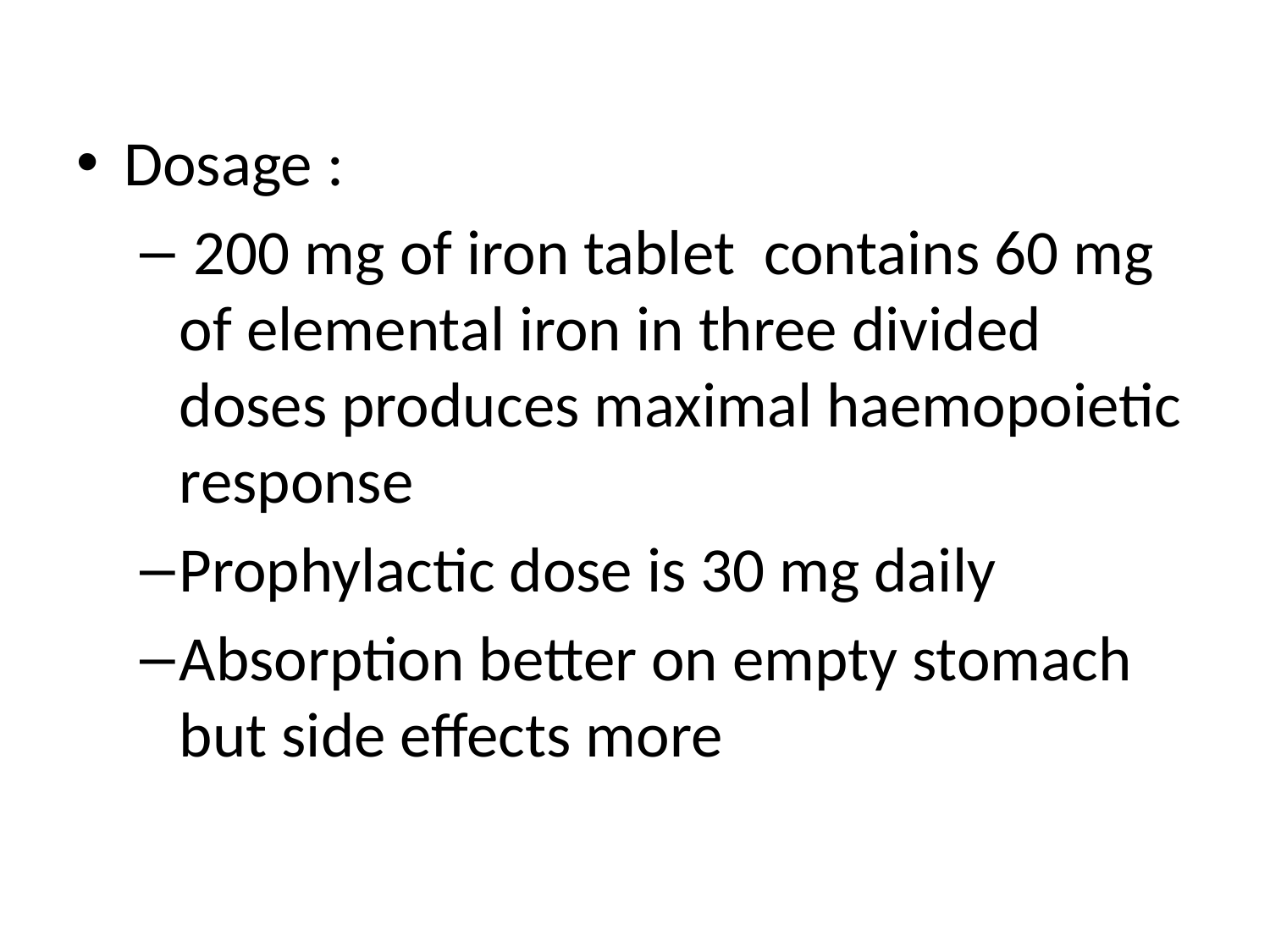

Dosage :
 200 mg of iron tablet  contains 60 mg of elemental iron in three divided doses produces maximal haemopoietic response
Prophylactic dose is 30 mg daily
Absorption better on empty stomach but side effects more